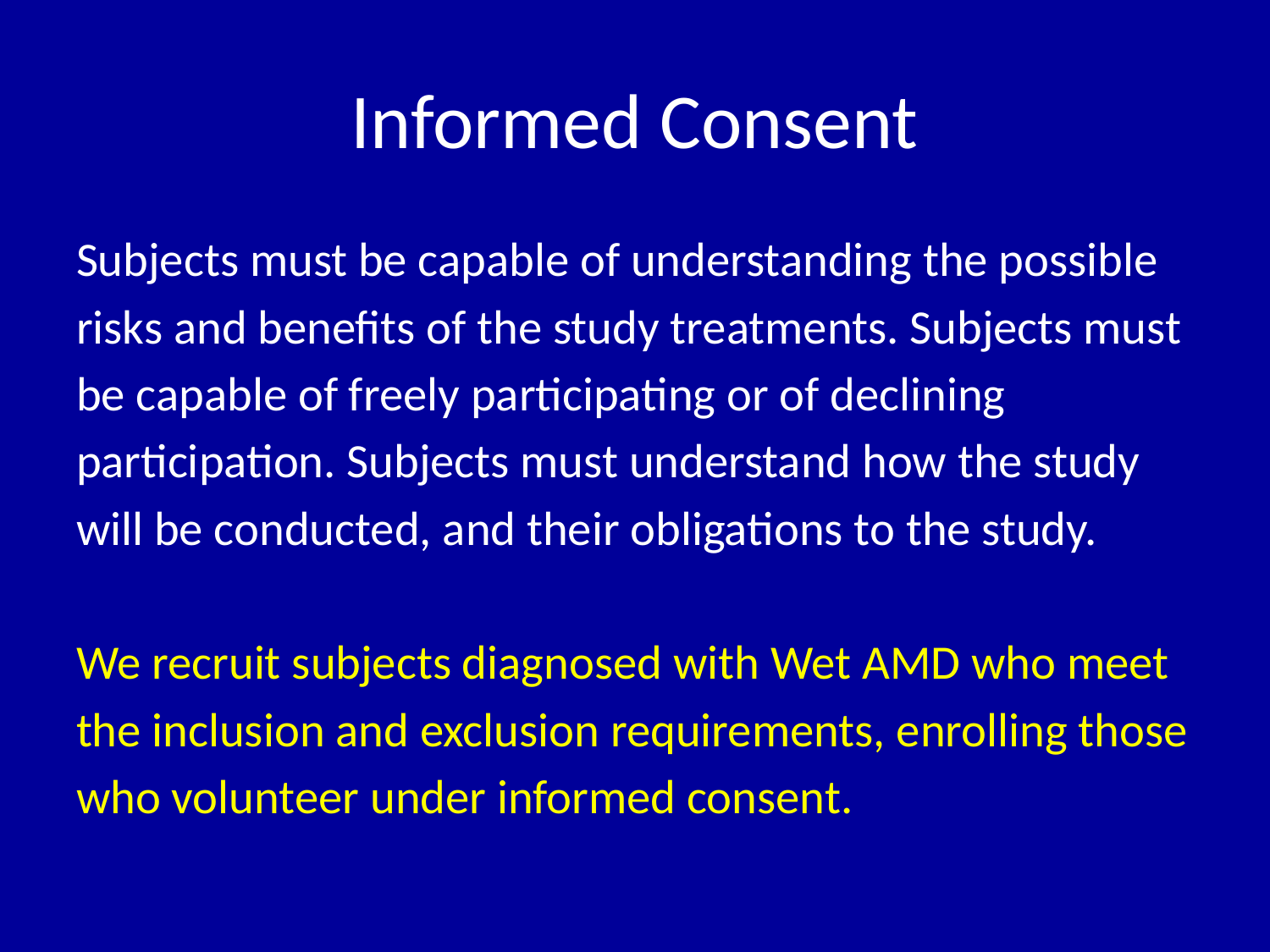

# Informed Consent
Subjects must be capable of understanding the possible
risks and benefits of the study treatments. Subjects must
be capable of freely participating or of declining
participation. Subjects must understand how the study
will be conducted, and their obligations to the study.

We recruit subjects diagnosed with Wet AMD who meet
the inclusion and exclusion requirements, enrolling those
who volunteer under informed consent.